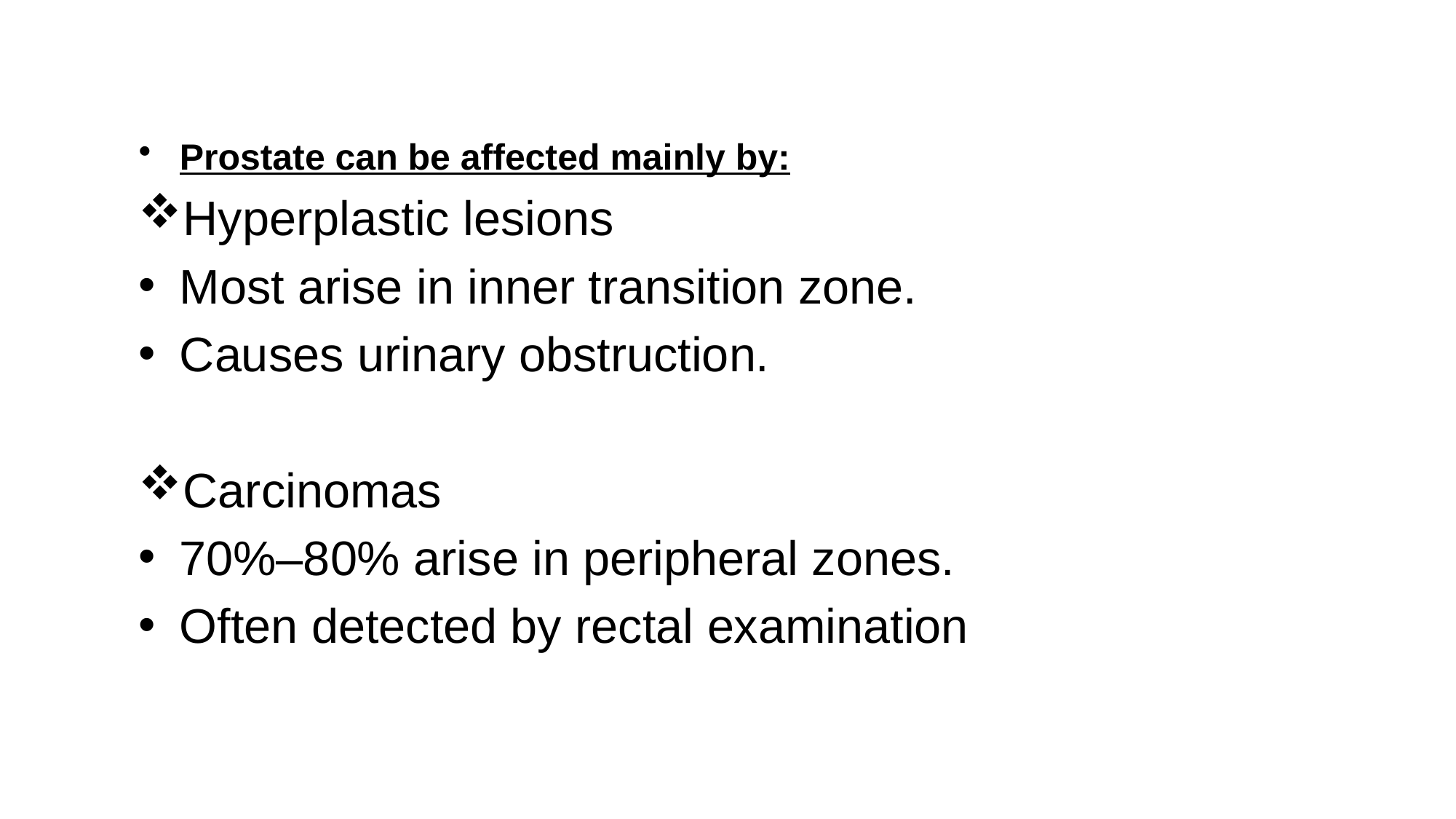

Prostate can be affected mainly by:
Hyperplastic lesions
Most arise in inner transition zone.
Causes urinary obstruction.

Carcinomas
70%–80% arise in peripheral zones.
Often detected by rectal examination